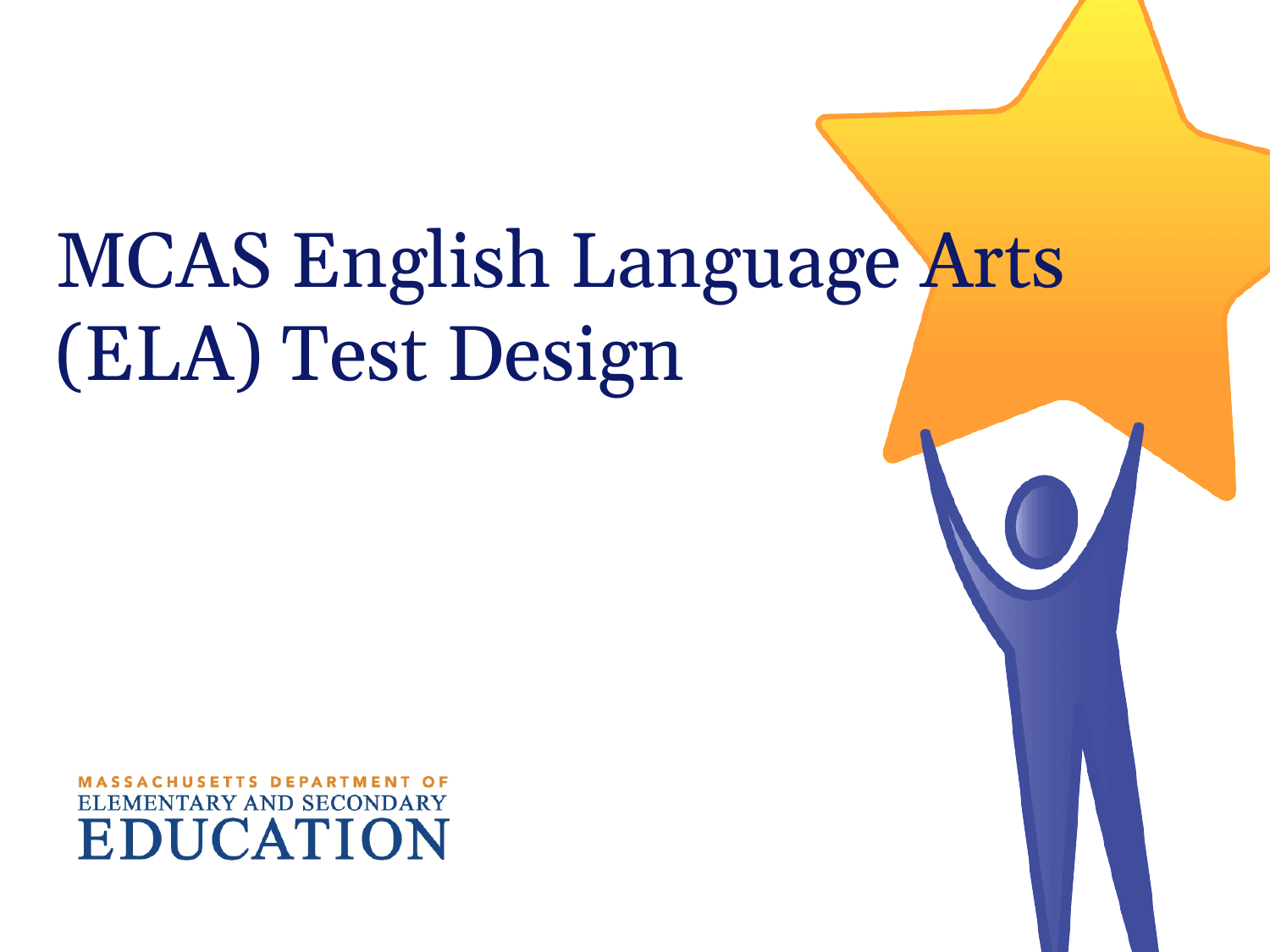

# MCAS English Language Arts (ELA) Test Design